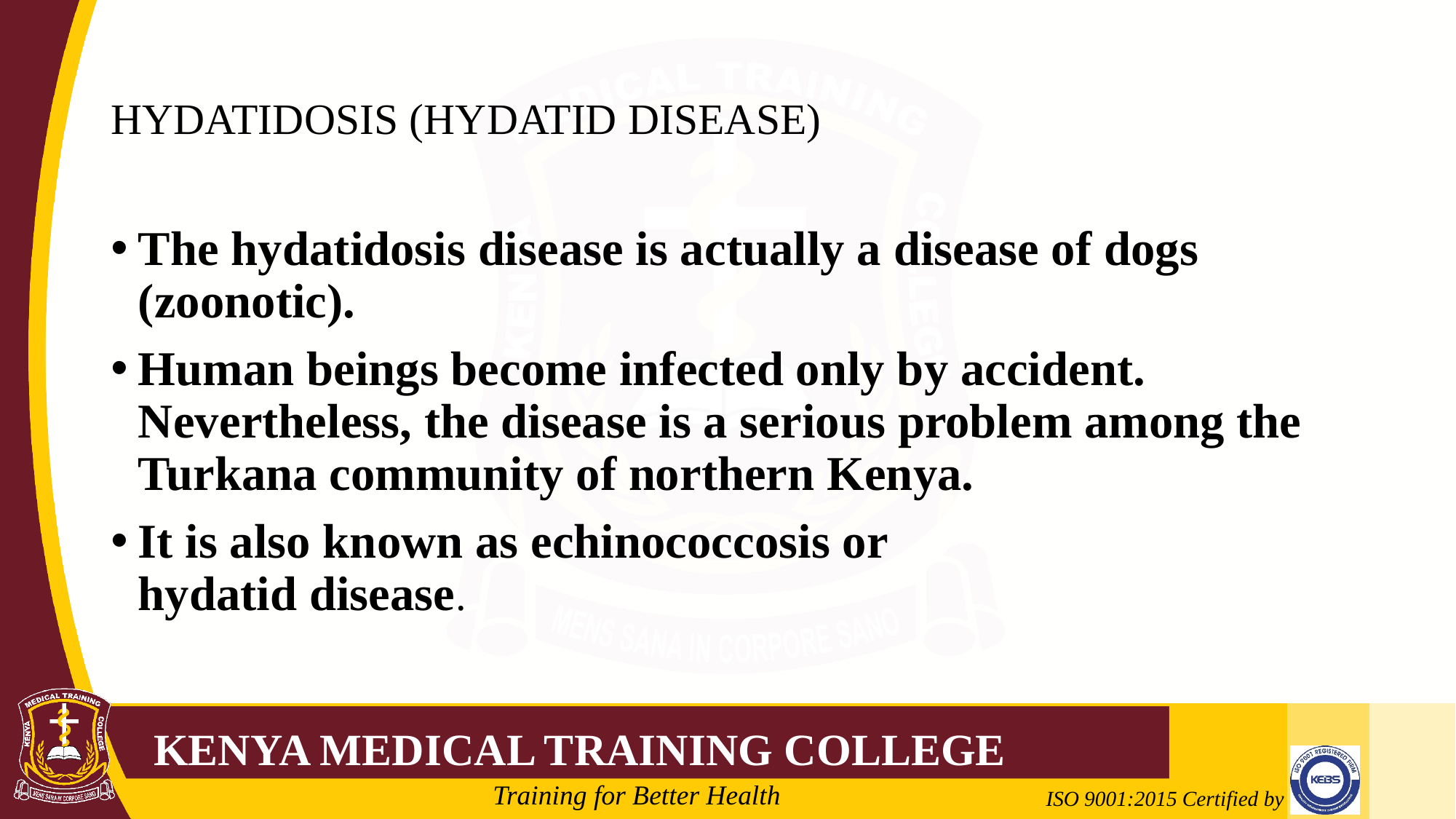

# HYDATIDOSIS (HYDATID DISEASE)
The hydatidosis disease is actually a disease of dogs (zoonotic).
Human beings become infected only by accident. Nevertheless, the disease is a serious problem among the Turkana community of northern Kenya.
It is also known as echinococcosis or
hydatid disease.